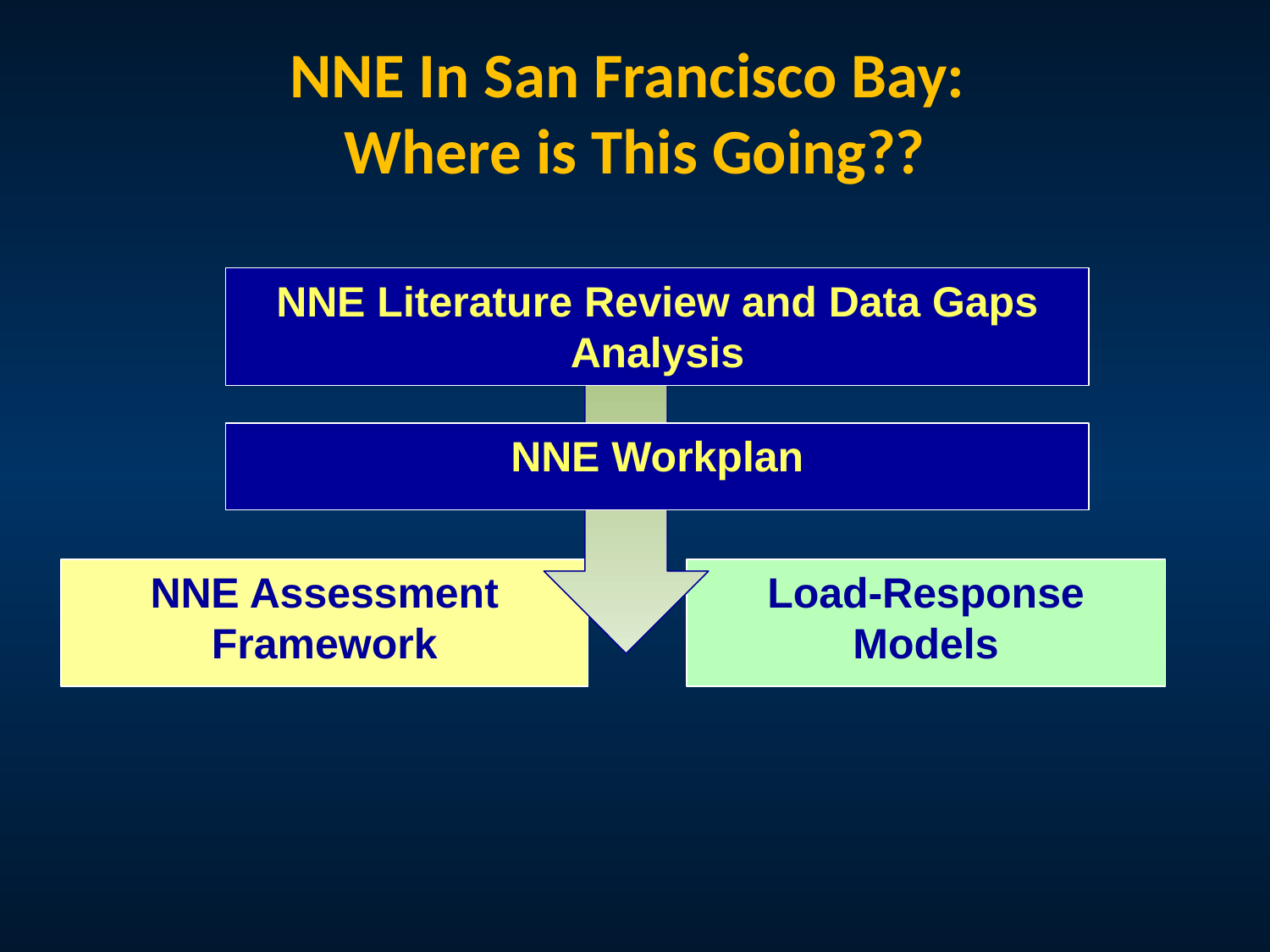

# NNE In San Francisco Bay: Where is This Going??
NNE Literature Review and Data Gaps Analysis

NNE Workplan
NNE Assessment Framework
Load-Response Models